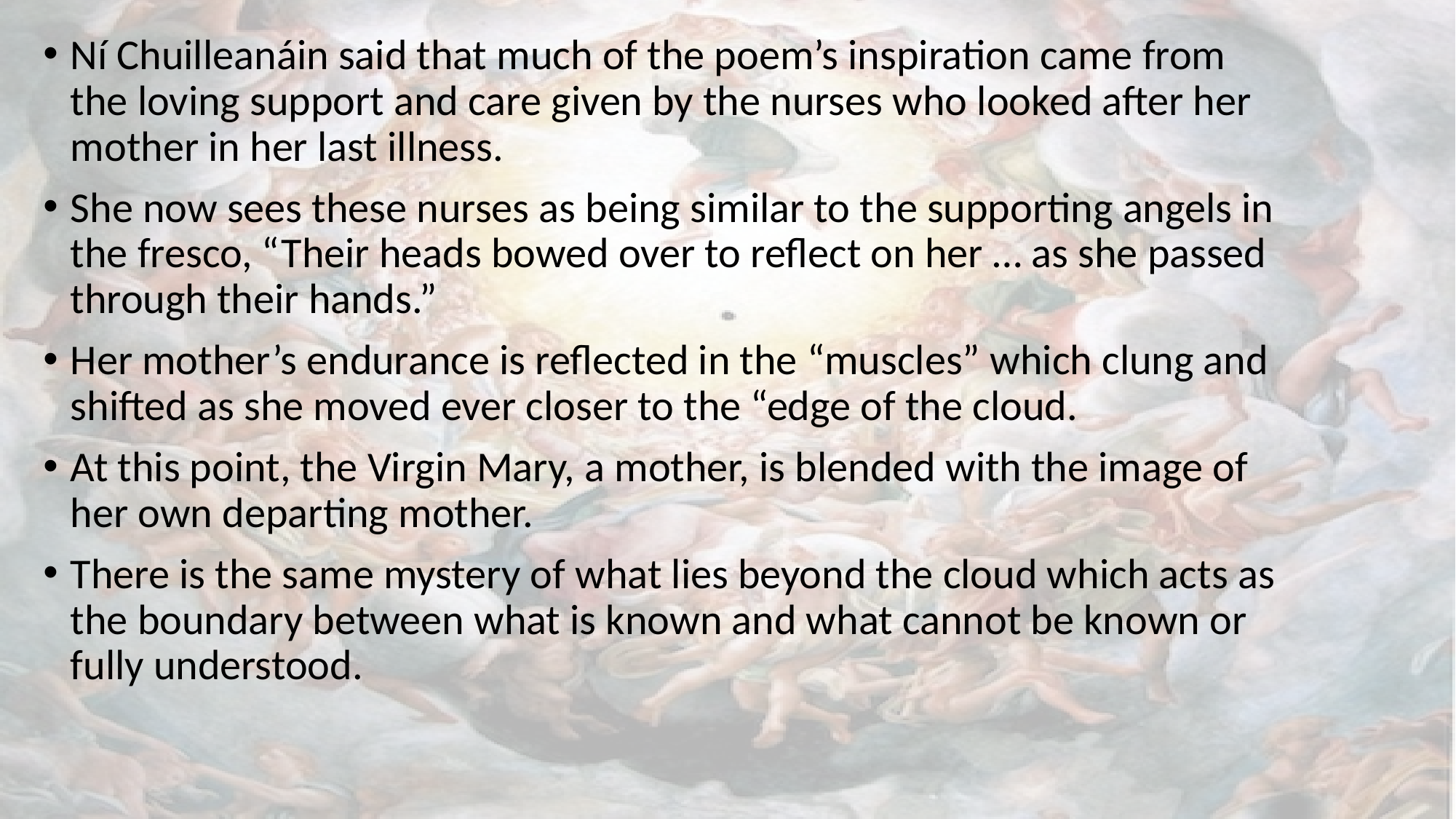

Ní Chuilleanáin said that much of the poem’s inspiration came from the loving support and care given by the nurses who looked after her mother in her last illness.
She now sees these nurses as being similar to the supporting angels in the fresco, “Their heads bowed over to reflect on her … as she passed through their hands.”
Her mother’s endurance is reflected in the “muscles” which clung and shifted as she moved ever closer to the “edge of the cloud.
At this point, the Virgin Mary, a mother, is blended with the image of her own departing mother.
There is the same mystery of what lies beyond the cloud which acts as the boundary between what is known and what cannot be known or fully understood.